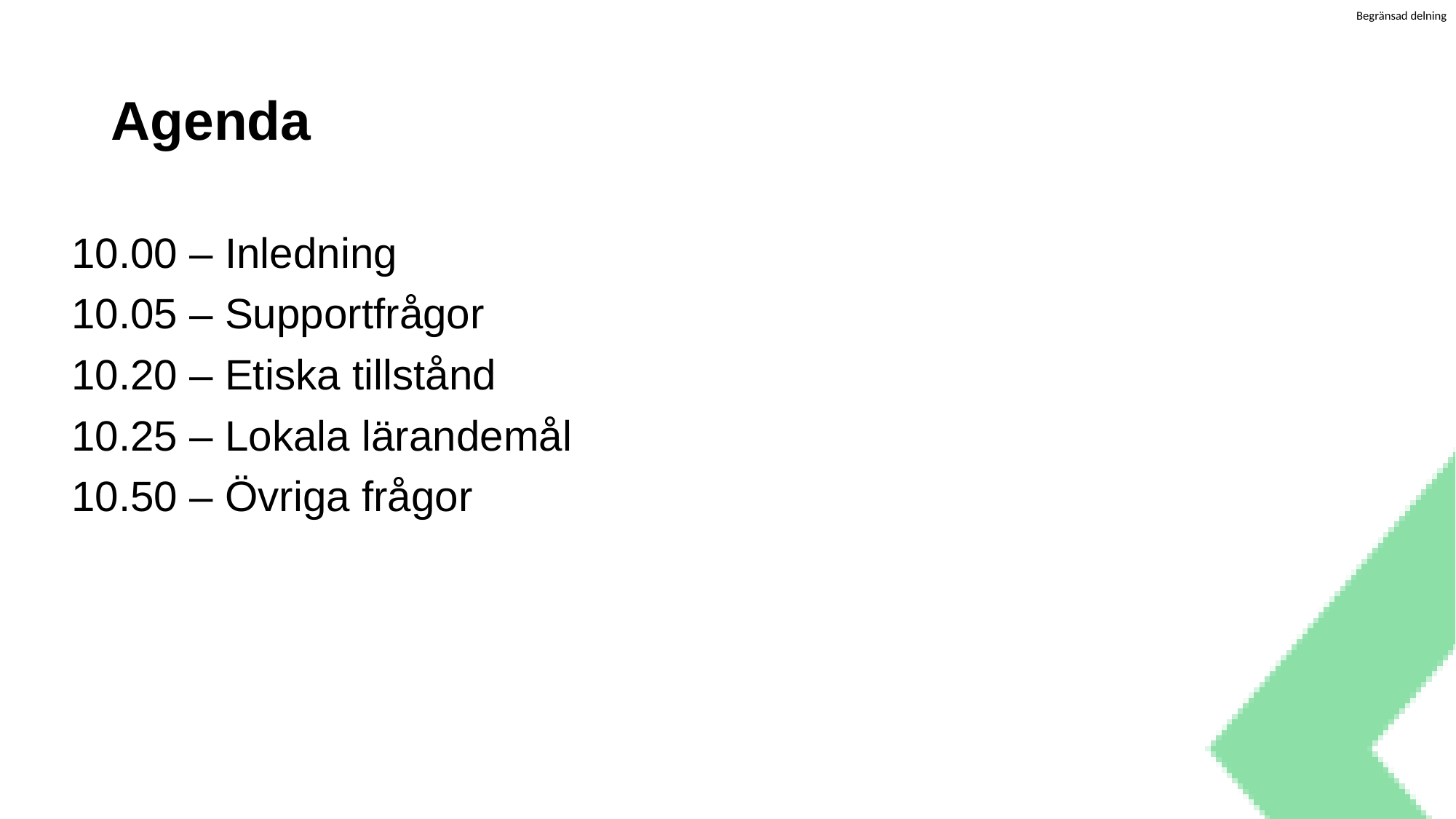

# Agenda
10.00 – Inledning
10.05 – Supportfrågor
10.20 – Etiska tillstånd
10.25 – Lokala lärandemål
10.50 – Övriga frågor